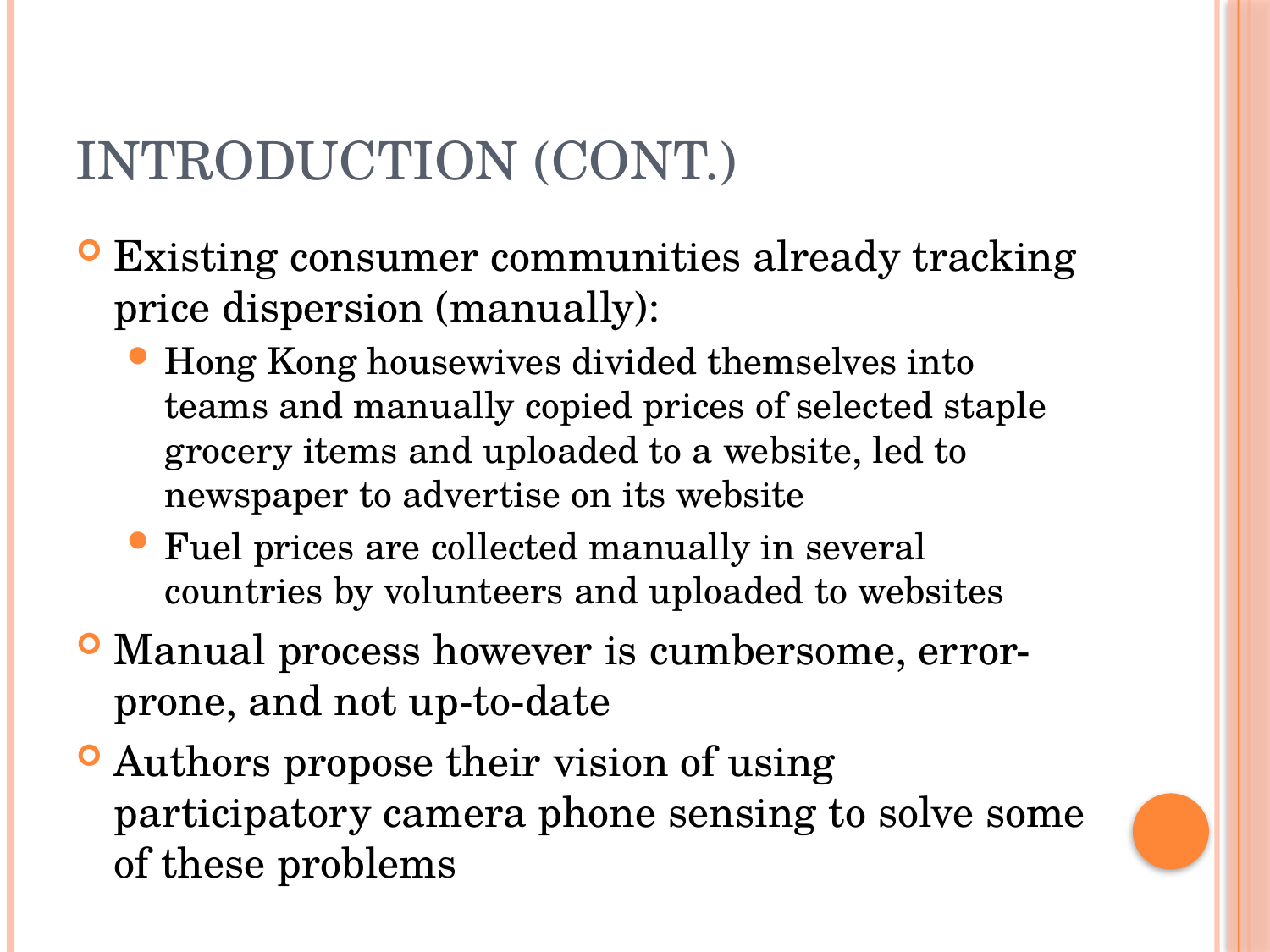

# Introduction (cont.)
Existing consumer communities already tracking price dispersion (manually):
Hong Kong housewives divided themselves into teams and manually copied prices of selected staple grocery items and uploaded to a website, led to newspaper to advertise on its website
Fuel prices are collected manually in several countries by volunteers and uploaded to websites
Manual process however is cumbersome, error-prone, and not up-to-date
Authors propose their vision of using participatory camera phone sensing to solve some of these problems